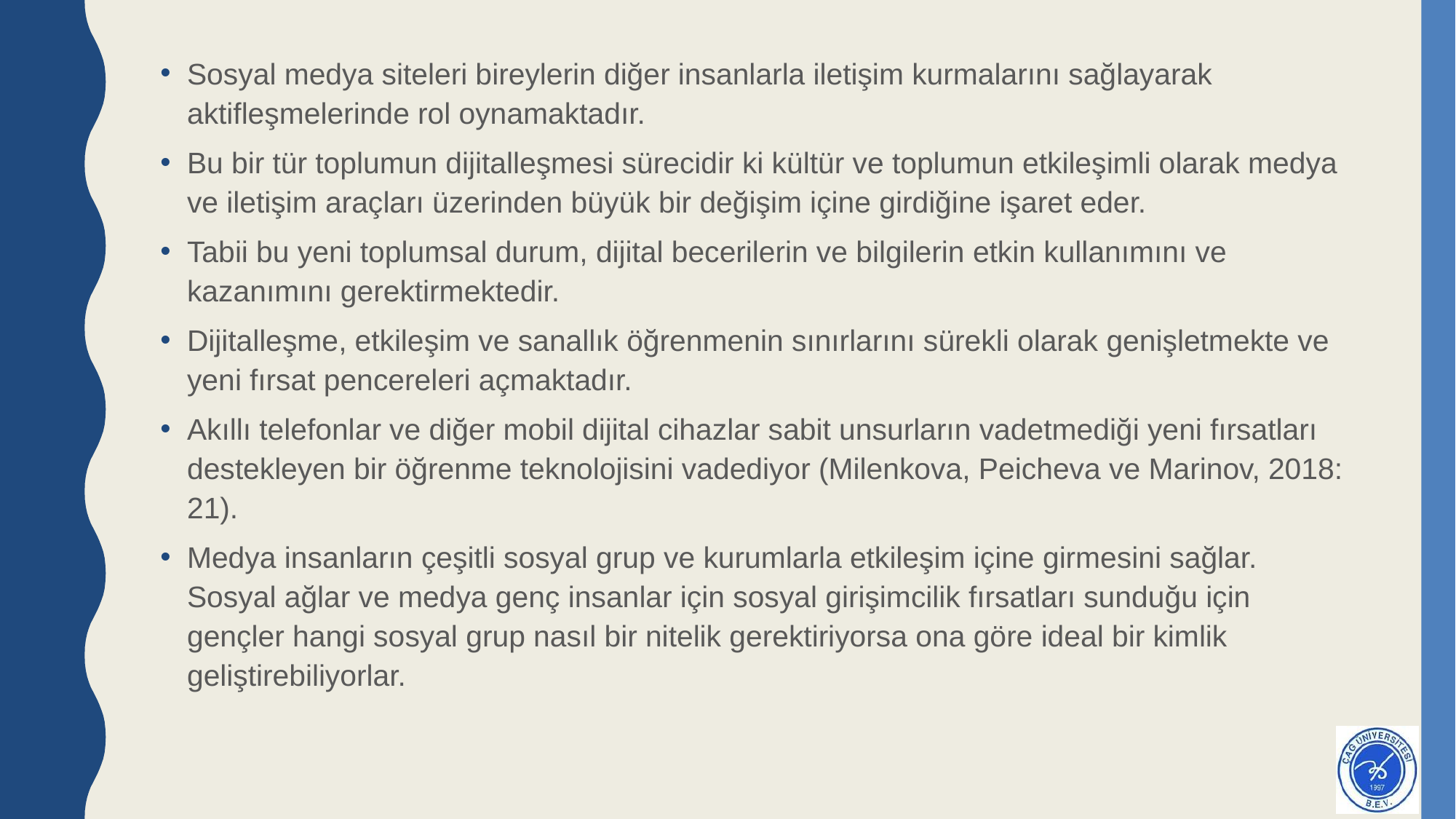

#
Sosyal medya siteleri bireylerin diğer insanlarla iletişim kurmalarını sağlayarak aktifleşmelerinde rol oynamaktadır.
Bu bir tür toplumun dijitalleşmesi sürecidir ki kültür ve toplumun etkileşimli olarak medya ve iletişim araçları üzerinden büyük bir değişim içine girdiğine işaret eder.
Tabii bu yeni toplumsal durum, dijital becerilerin ve bilgilerin etkin kullanımını ve kazanımını gerektirmektedir.
Dijitalleşme, etkileşim ve sanallık öğrenmenin sınırlarını sürekli olarak genişletmekte ve yeni fırsat pencereleri açmaktadır.
Akıllı telefonlar ve diğer mobil dijital cihazlar sabit unsurların vadetmediği yeni fırsatları destekleyen bir öğrenme teknolojisini vadediyor (Milenkova, Peicheva ve Marinov, 2018: 21).
Medya insanların çeşitli sosyal grup ve kurumlarla etkileşim içine girmesini sağlar. Sosyal ağlar ve medya genç insanlar için sosyal girişimcilik fırsatları sunduğu için gençler hangi sosyal grup nasıl bir nitelik gerektiriyorsa ona göre ideal bir kimlik geliştirebiliyorlar.